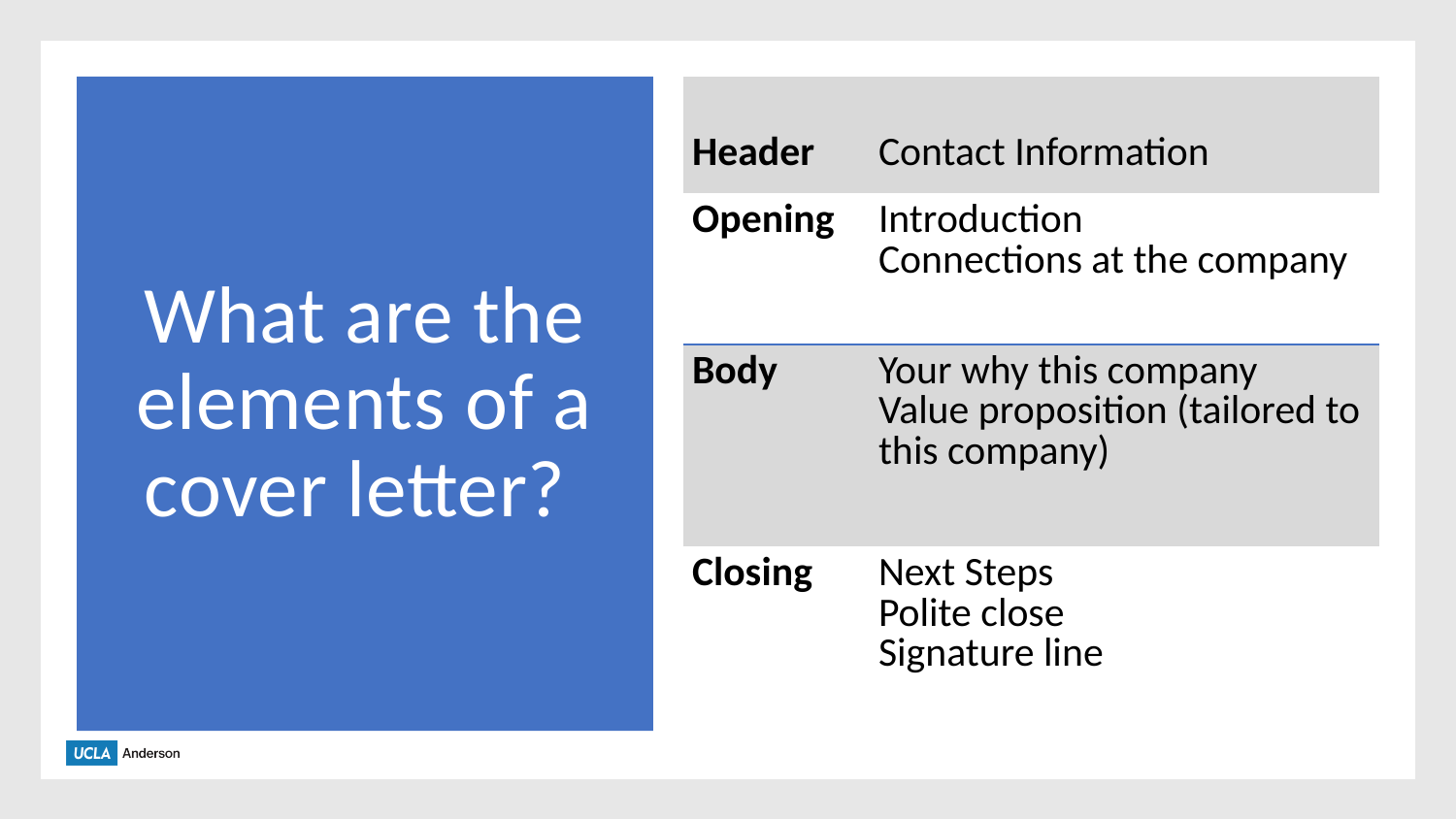

# What are the elements of a cover letter?
| Header | Contact Information |
| --- | --- |
| Opening | Introduction Connections at the company |
| Body | Your why this company Value proposition (tailored to this company) |
| Closing | Next Steps Polite close Signature line |